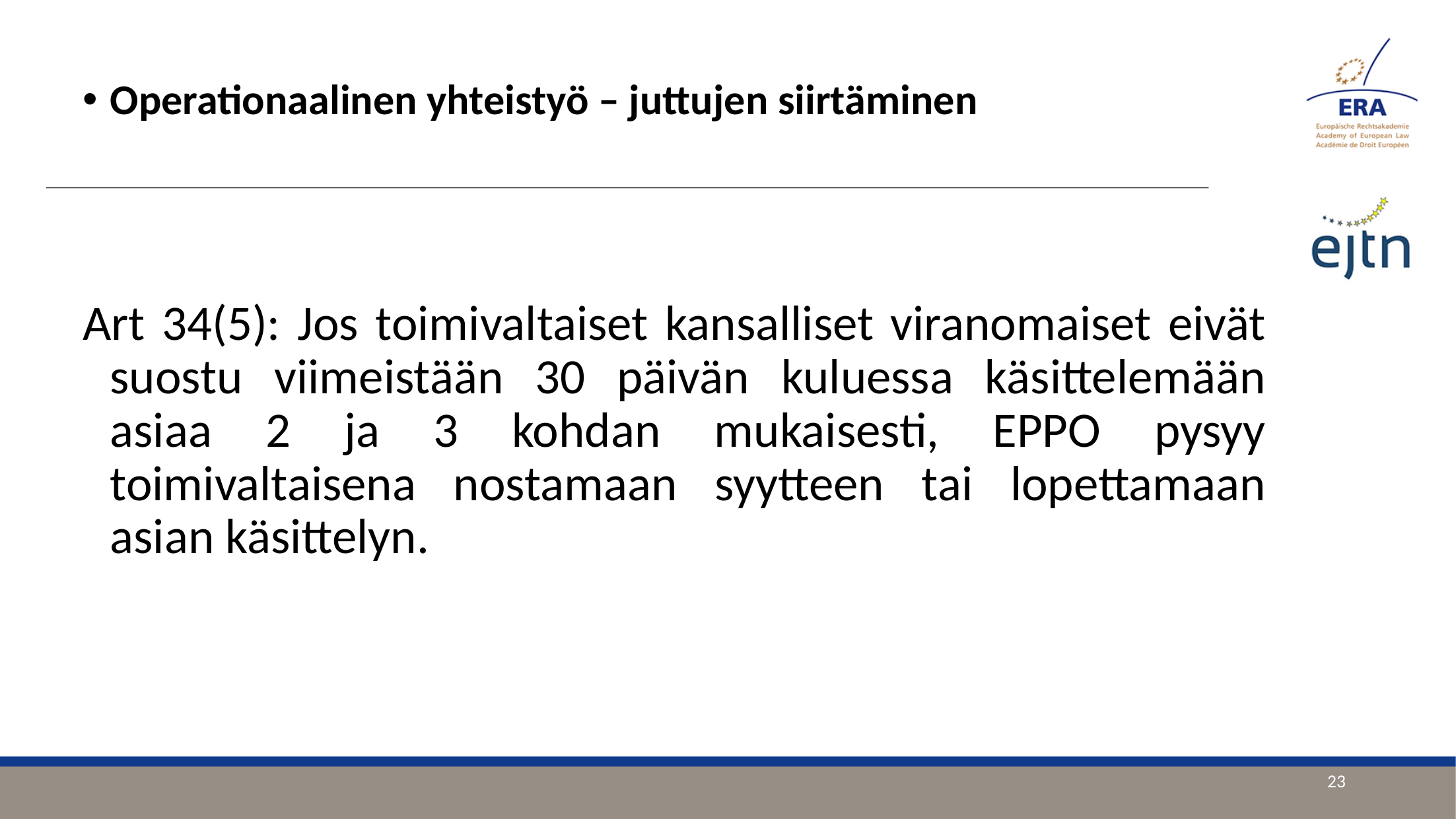

Operationaalinen yhteistyö – juttujen siirtäminen

Art 34(5): Jos toimivaltaiset kansalliset viranomaiset eivät suostu viimeistään 30 päivän kuluessa käsittelemään asiaa 2 ja 3 kohdan mukaisesti, EPPO pysyy toimivaltaisena nostamaan syytteen tai lopettamaan asian käsittelyn.
23